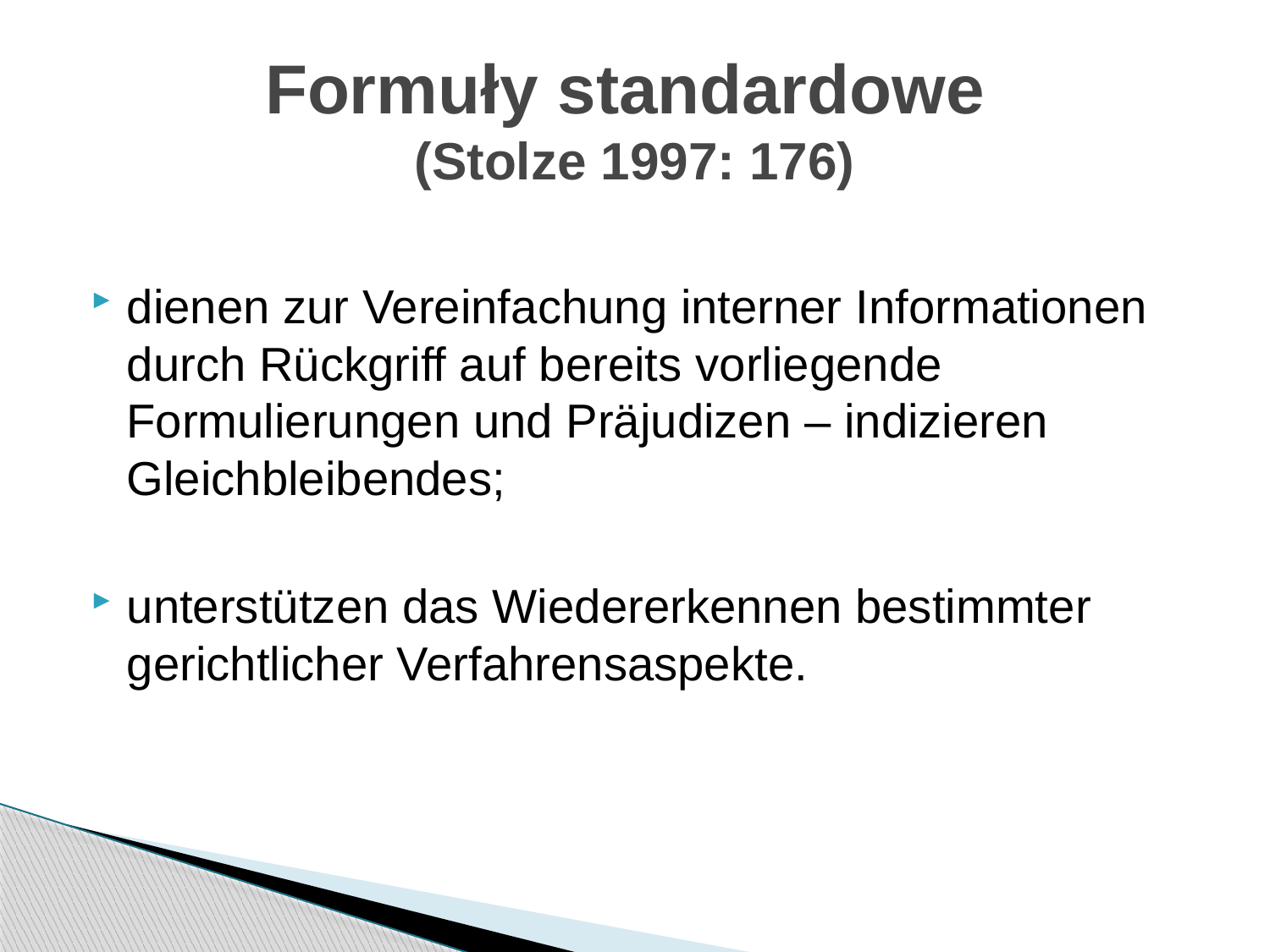

# Formuły standardowe (Stolze 1997: 176)

dienen zur Vereinfachung interner Informationen durch Rückgriff auf bereits vorliegende Formulierungen und Präjudizen – indizieren Gleichbleibendes;

unterstützen das Wiedererkennen bestimmter gerichtlicher Verfahrensaspekte.